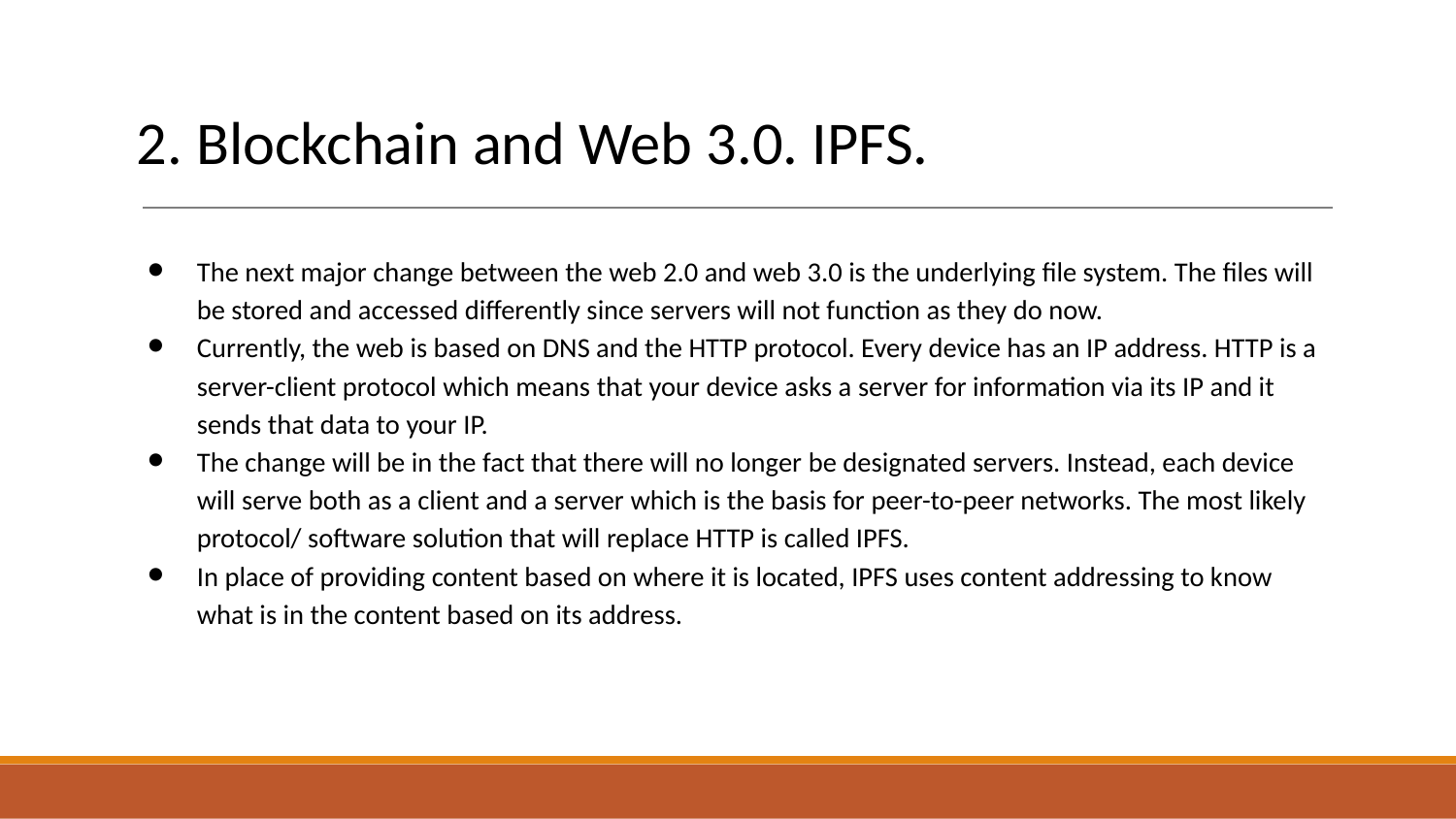

# 2. Blockchain and Web 3.0. IPFS.
The next major change between the web 2.0 and web 3.0 is the underlying file system. The files will be stored and accessed differently since servers will not function as they do now.
Currently, the web is based on DNS and the HTTP protocol. Every device has an IP address. HTTP is a server-client protocol which means that your device asks a server for information via its IP and it sends that data to your IP.
The change will be in the fact that there will no longer be designated servers. Instead, each device will serve both as a client and a server which is the basis for peer-to-peer networks. The most likely protocol/ software solution that will replace HTTP is called IPFS.
In place of providing content based on where it is located, IPFS uses content addressing to know what is in the content based on its address.